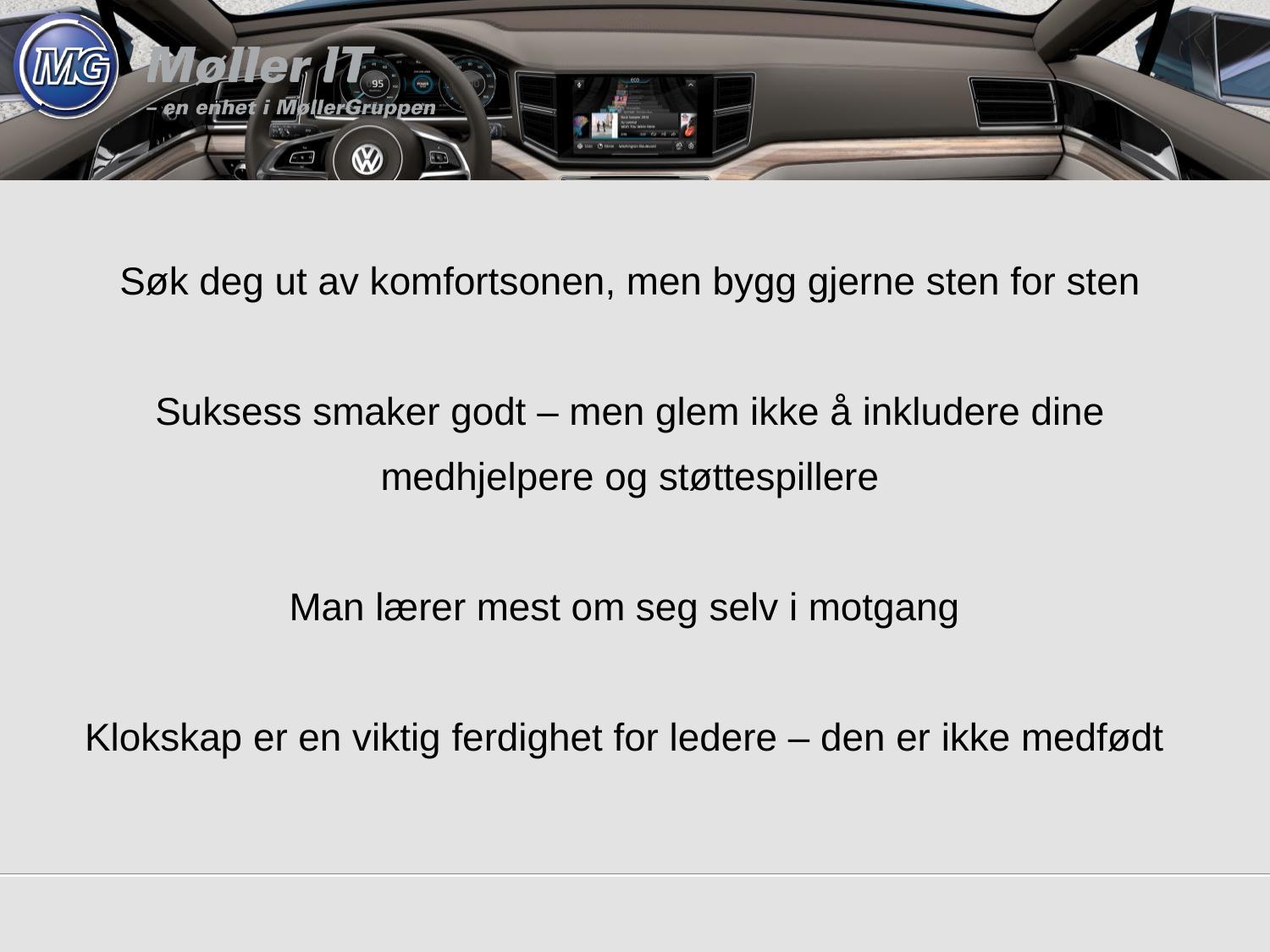

# Søk deg ut av komfortsonen, men bygg gjerne sten for sten Suksess smaker godt – men glem ikke å inkludere dine medhjelpere og støttespillere Man lærer mest om seg selv i motgang Klokskap er en viktig ferdighet for ledere – den er ikke medfødt